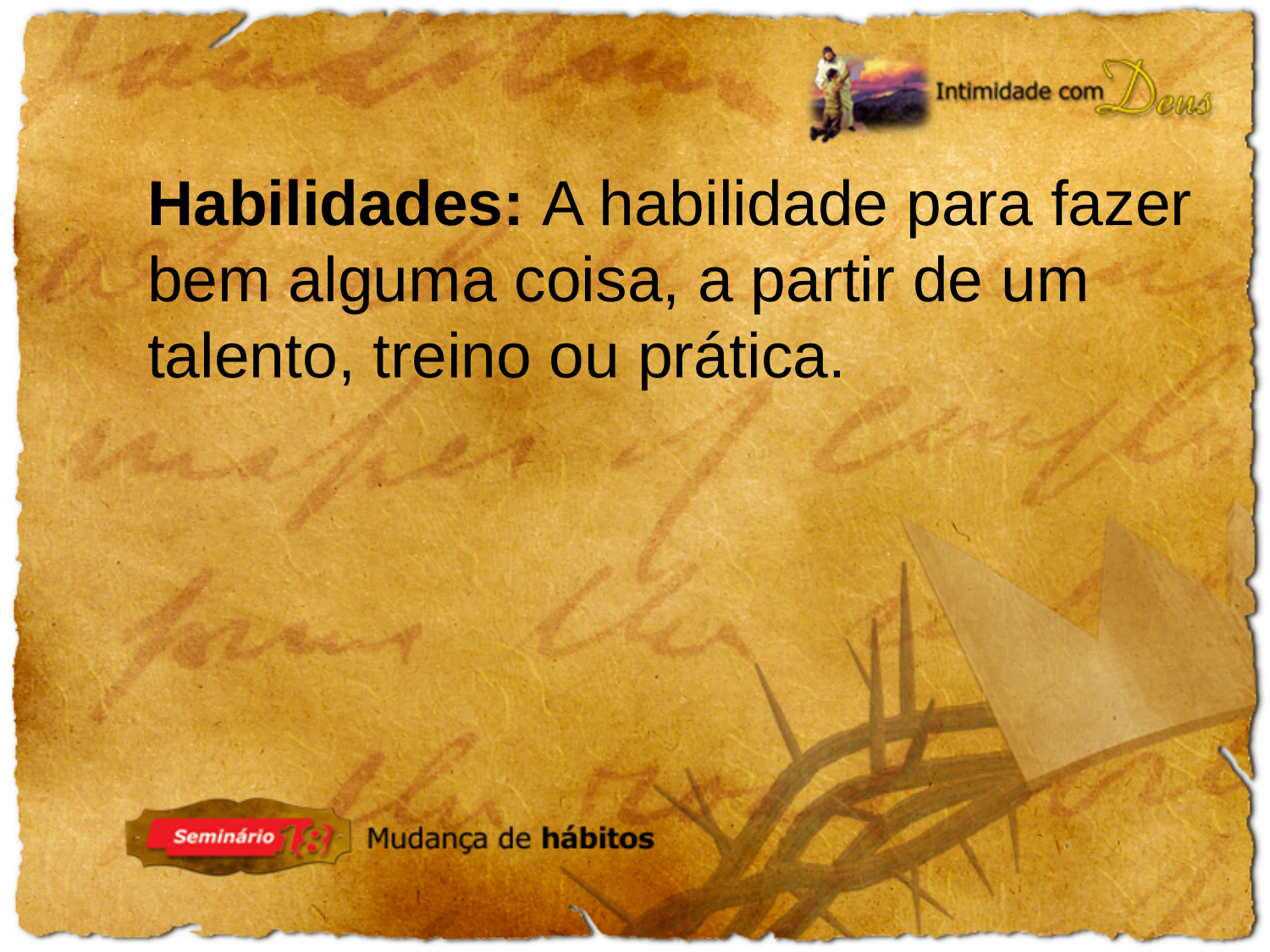

Habilidades: A habilidade para fazer bem alguma coisa, a partir de um talento, treino ou prática.